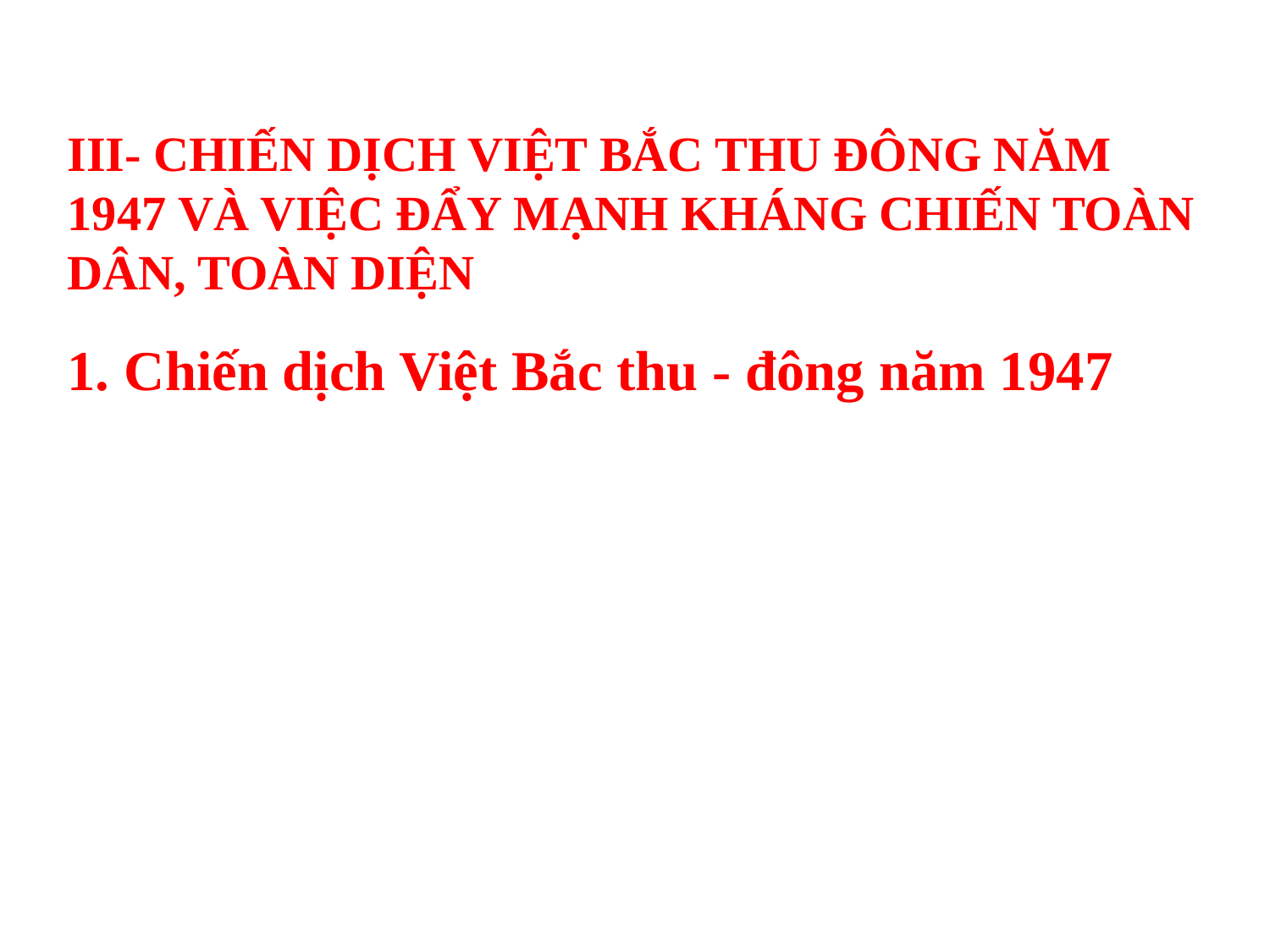

III- CHIẾN DỊCH VIỆT BẮC THU ĐÔNG NĂM 1947 VÀ VIỆC ĐẨY MẠNH KHÁNG CHIẾN TOÀN DÂN, TOÀN DIỆN
1. Chiến dịch Việt Bắc thu - đông năm 1947